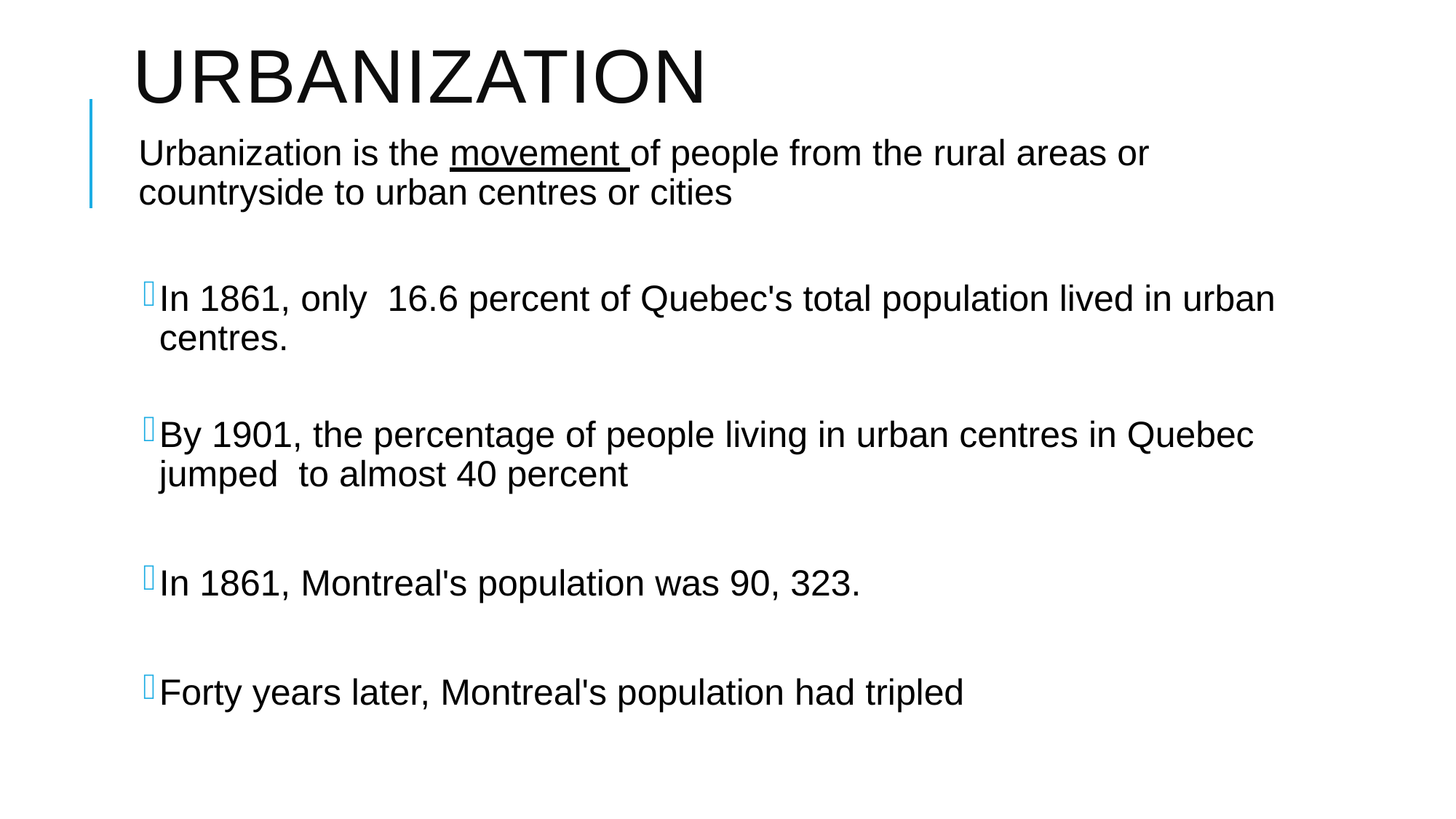

# Urbanization
Urbanization is the movement of people from the rural areas or countryside to urban centres or cities

In 1861, only  16.6 percent of Quebec's total population lived in urban centres.

By 1901, the percentage of people living in urban centres in Quebec jumped  to almost 40 percent

In 1861, Montreal's population was 90, 323.

Forty years later, Montreal's population had tripled